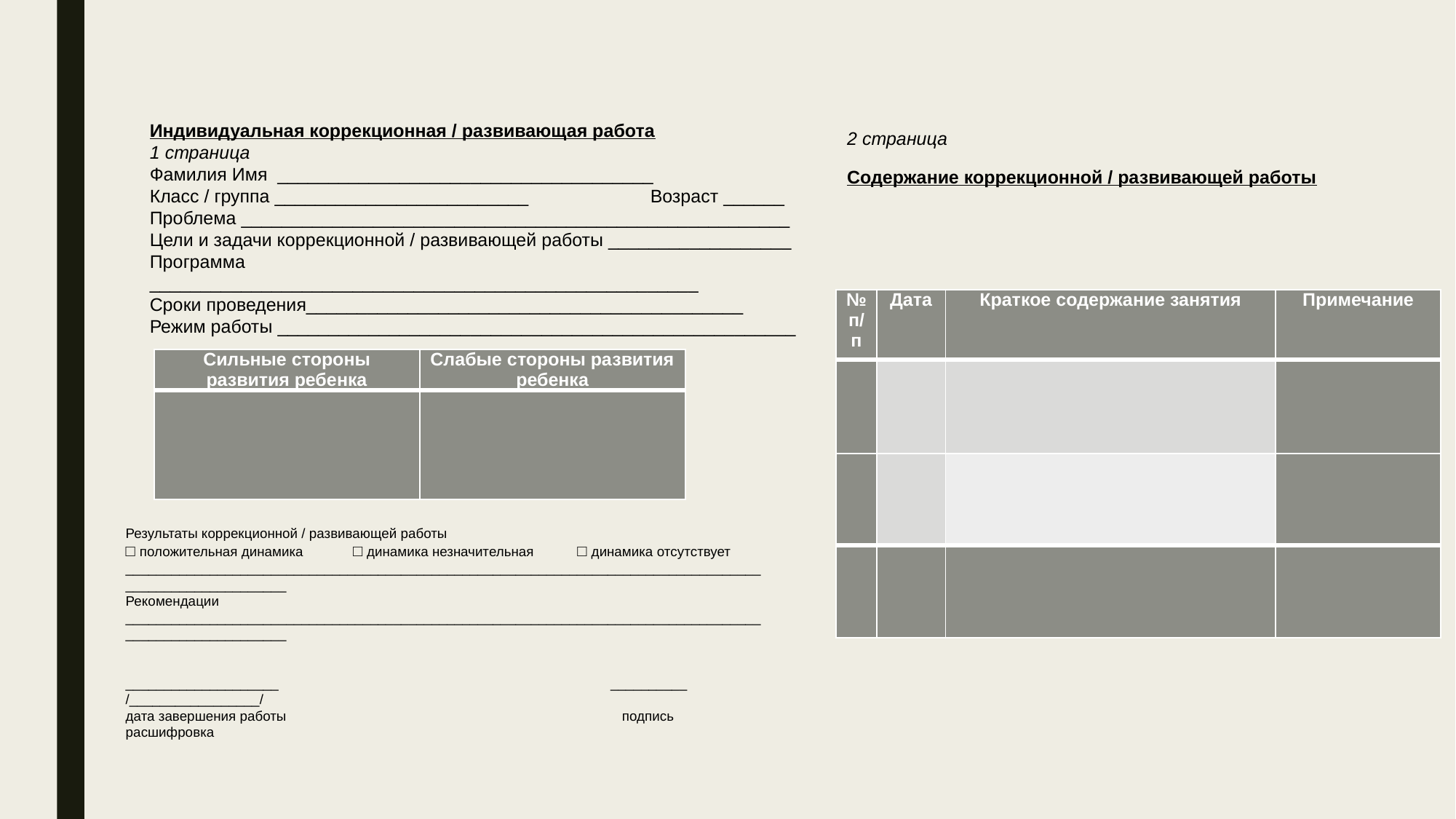

Индивидуальная коррекционная / развивающая работа
1 страница
Фамилия Имя  _____________________________________
Класс / группа _________________________                        Возраст ______
Проблема ______________________________________________________
Цели и задачи коррекционной / развивающей работы __________________
Программа ______________________________________________________
Сроки проведения___________________________________________
Режим работы ___________________________________________________
2 страница
Содержание коррекционной / развивающей работы

| № п/п | Дата | Краткое содержание занятия | Примечание |
| --- | --- | --- | --- |
|  |  |  |  |
|  |  |  |  |
|  |  |  |  |
| Сильные стороны развития ребенка | Слабые стороны развития ребенка |
| --- | --- |
|  |  |
Результаты коррекционной / развивающей работы
□ положительная динамика             □ динамика незначительная          □ динамика отсутствует
________________________________________________________________________________________________________
Рекомендации
________________________________________________________________________________________________________

____________________                                                                                       __________ /_________________/
дата завершения работы                                                                                        подпись          расшифровка